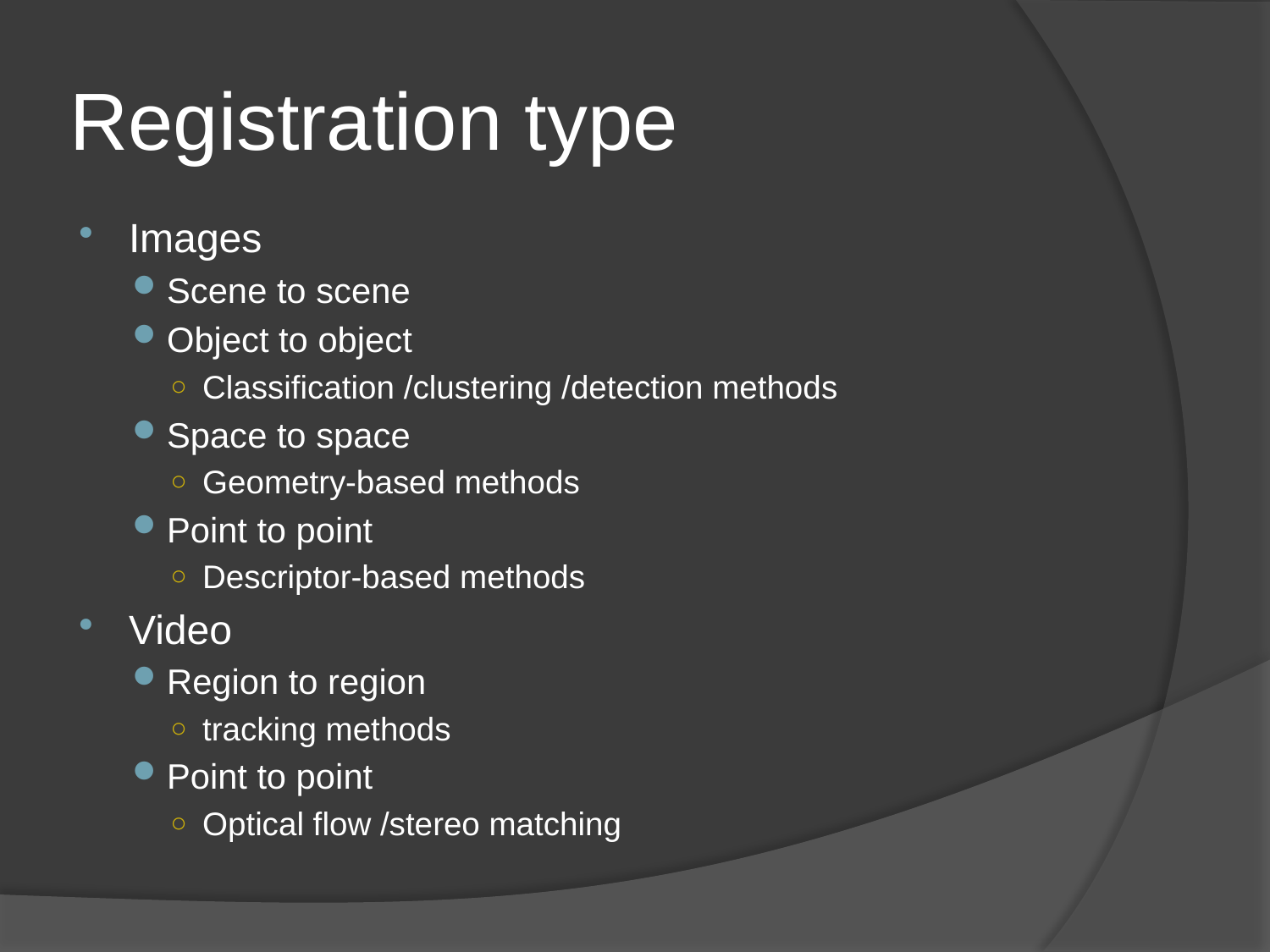

# Registration type
Images
Scene to scene
Object to object
Classification /clustering /detection methods
Space to space
Geometry-based methods
Point to point
Descriptor-based methods
Video
Region to region
tracking methods
Point to point
Optical flow /stereo matching